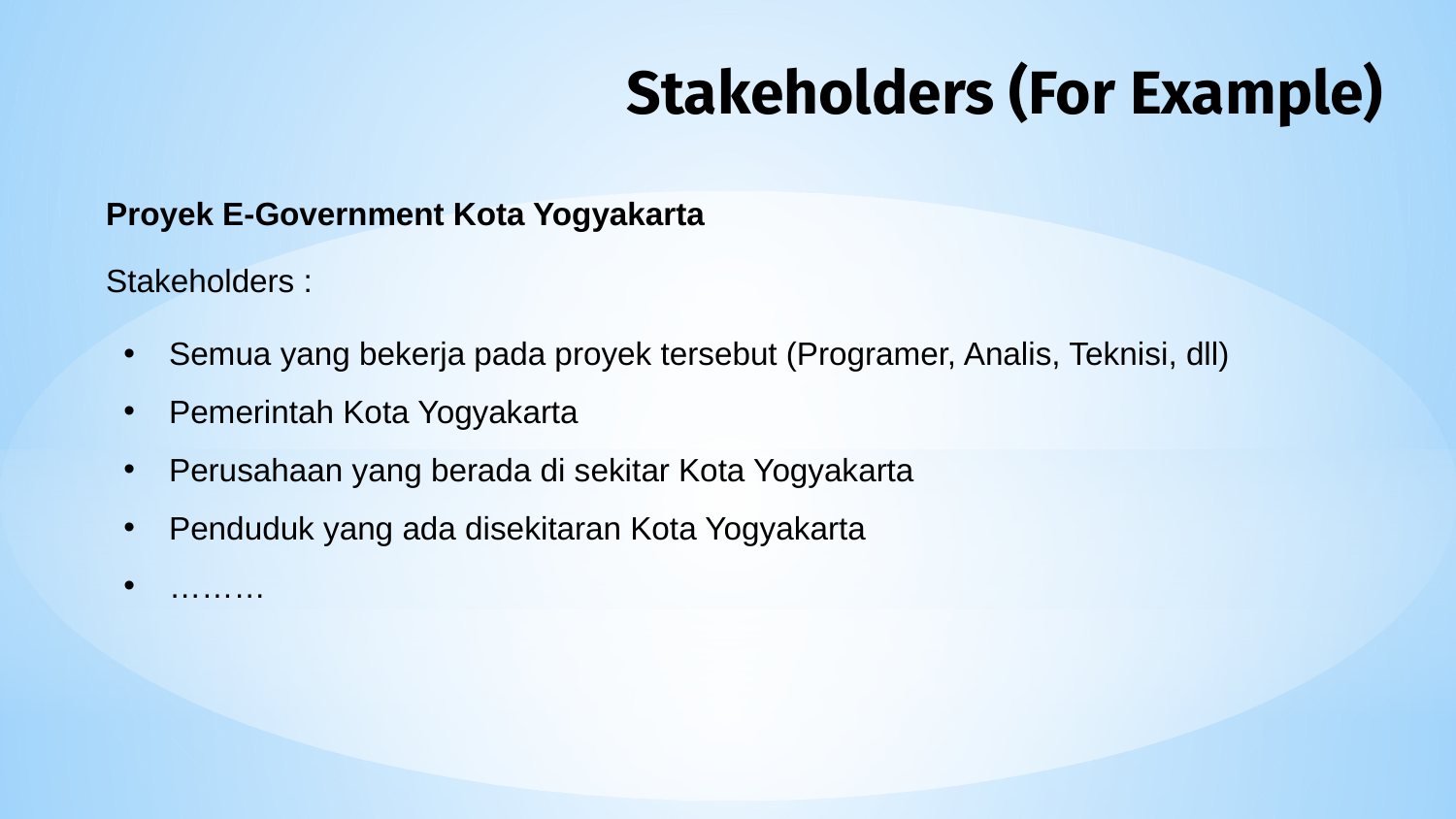

# Stakeholders (For Example)
Proyek E-Government Kota Yogyakarta
Stakeholders :
Semua yang bekerja pada proyek tersebut (Programer, Analis, Teknisi, dll)
Pemerintah Kota Yogyakarta
Perusahaan yang berada di sekitar Kota Yogyakarta
Penduduk yang ada disekitaran Kota Yogyakarta
………